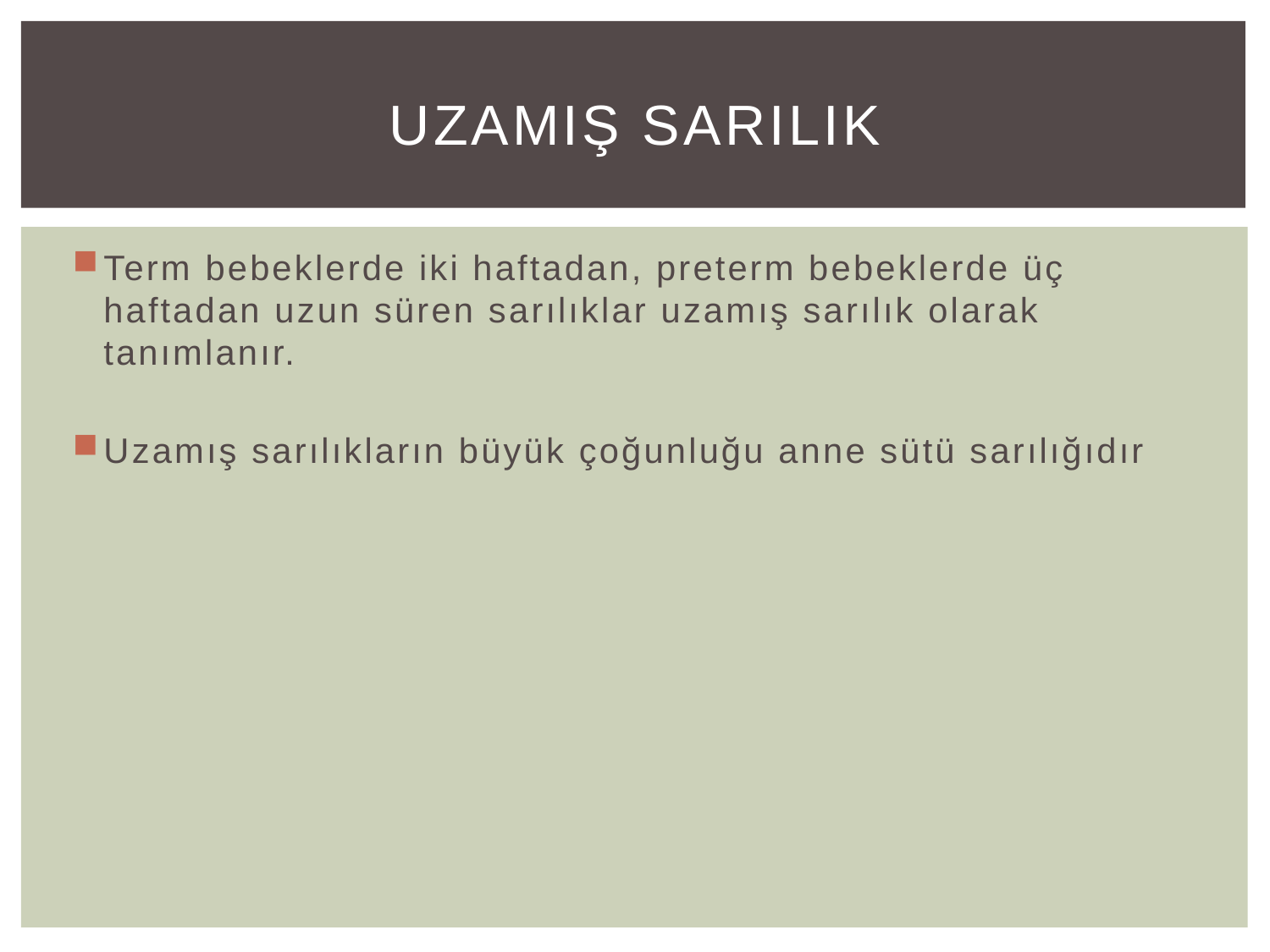

# UzamIş sarIlIk
Term bebeklerde iki haftadan, preterm bebeklerde üç haftadan uzun süren sarılıklar uzamış sarılık olarak tanımlanır.

Uzamış sarılıkların büyük çoğunluğu anne sütü sarılığıdır